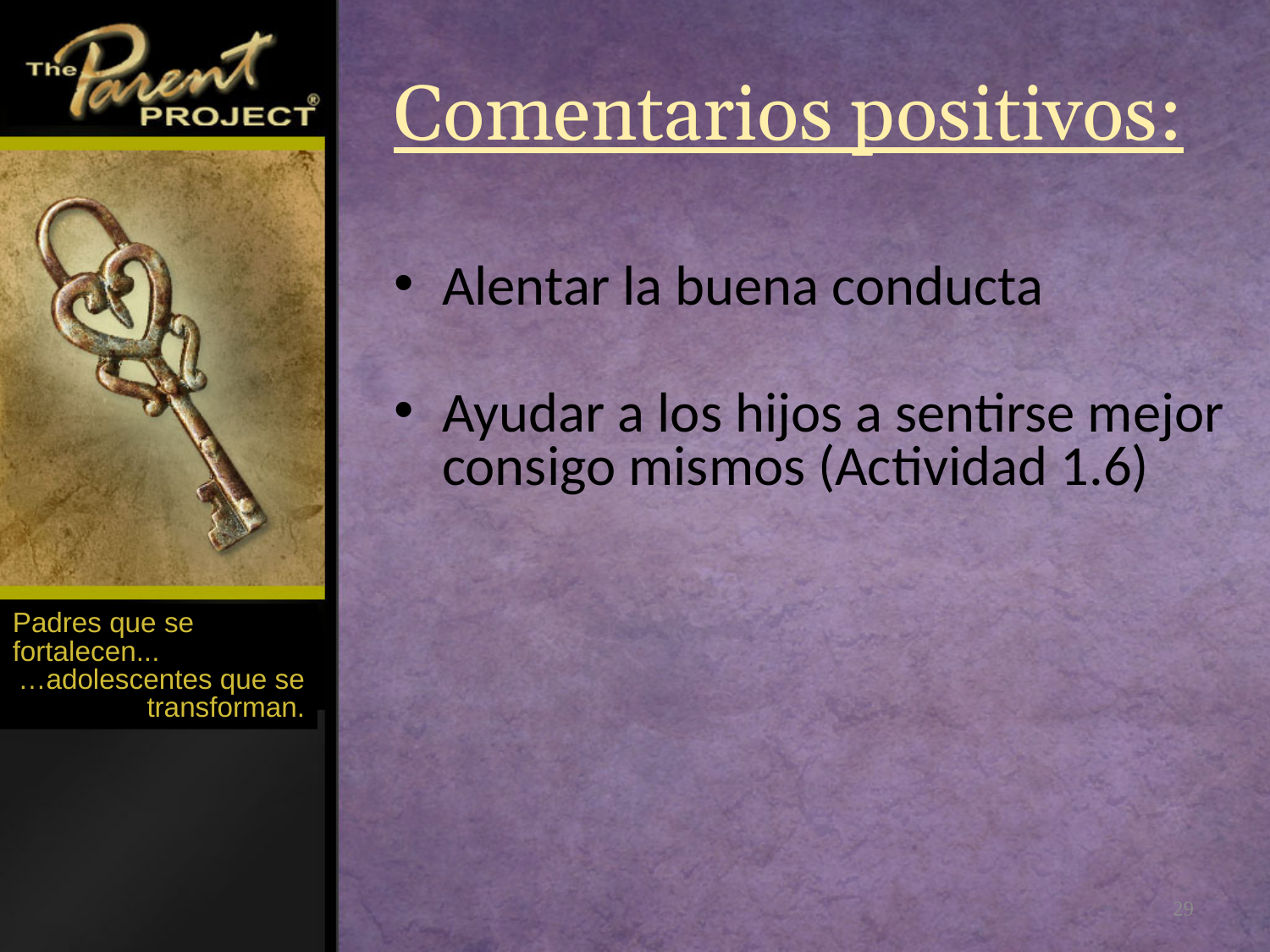

Comentarios positivos:

Alentar la buena conducta

Ayudar a los hijos a sentirse mejor consigo mismos (Actividad 1.6)
Padres que se fortalecen...
…adolescentes que se transforman.
29